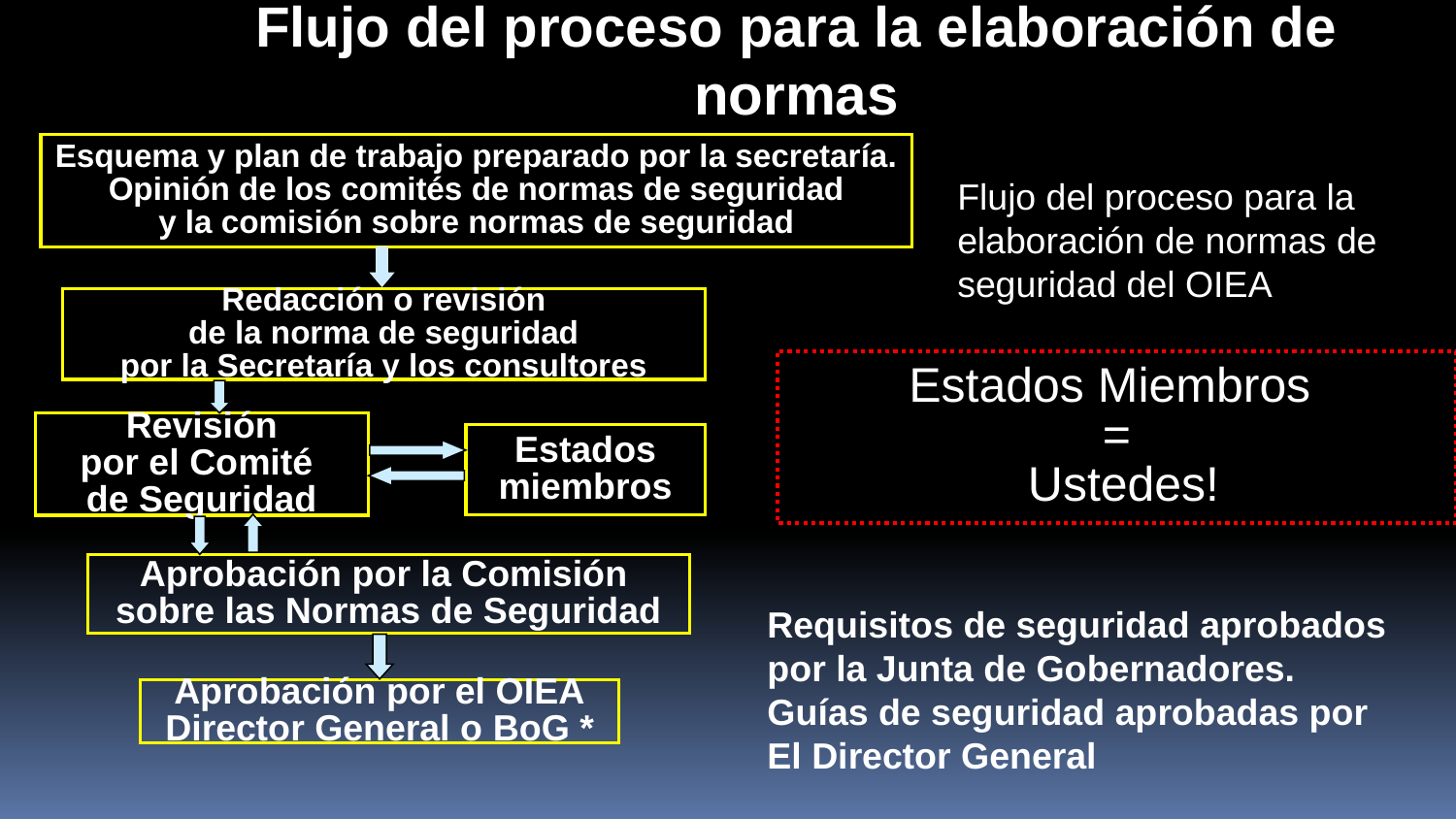

Flujo del proceso para la elaboración de normas
Esquema y plan de trabajo preparado por la secretaría.
Opinión de los comités de normas de seguridad
y la comisión sobre normas de seguridad
Flujo del proceso para la elaboración de normas de seguridad del OIEA

Redacción o revisión
de la norma de seguridad
por la Secretaría y los consultores
Estados Miembros
=
 Ustedes!

Revisión
por el Comité
de Seguridad
Estados
miembros

Aprobación por la Comisión
sobre las Normas de Seguridad
Requisitos de seguridad aprobados
por la Junta de Gobernadores.
Guías de seguridad aprobadas por
El Director General

Aprobación por el OIEA
Director General o BoG *